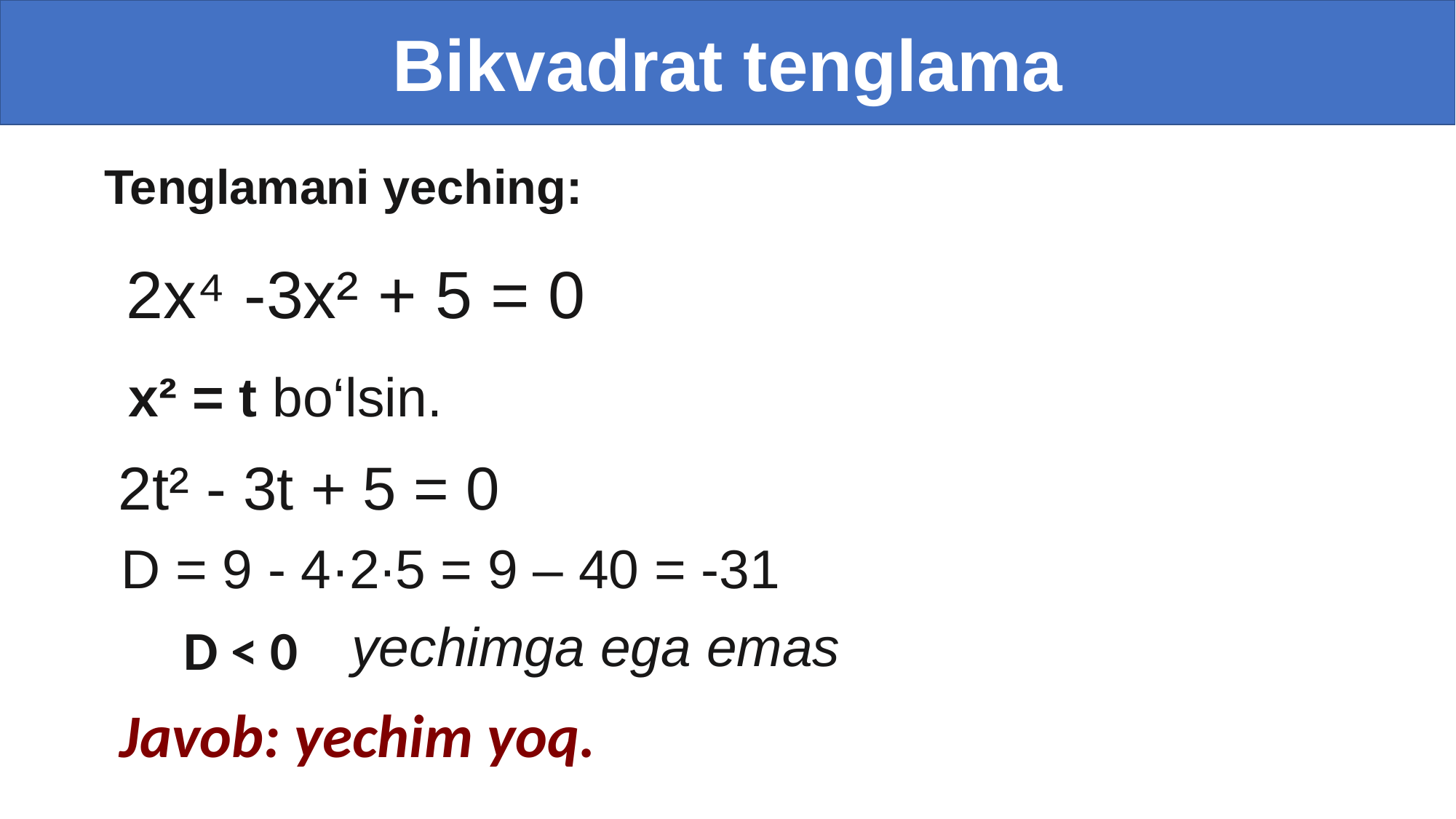

Bikvadrat tenglama

Tenglamani yeching:
2х⁴ -3х² + 5 = 0
х² = t bo‘lsin.
2t² - 3t + 5 = 0
D = 9 - 4·2∙5 = 9 – 40 = -31
yechimga ega emas
D < 0
Javob: yechim yoq.